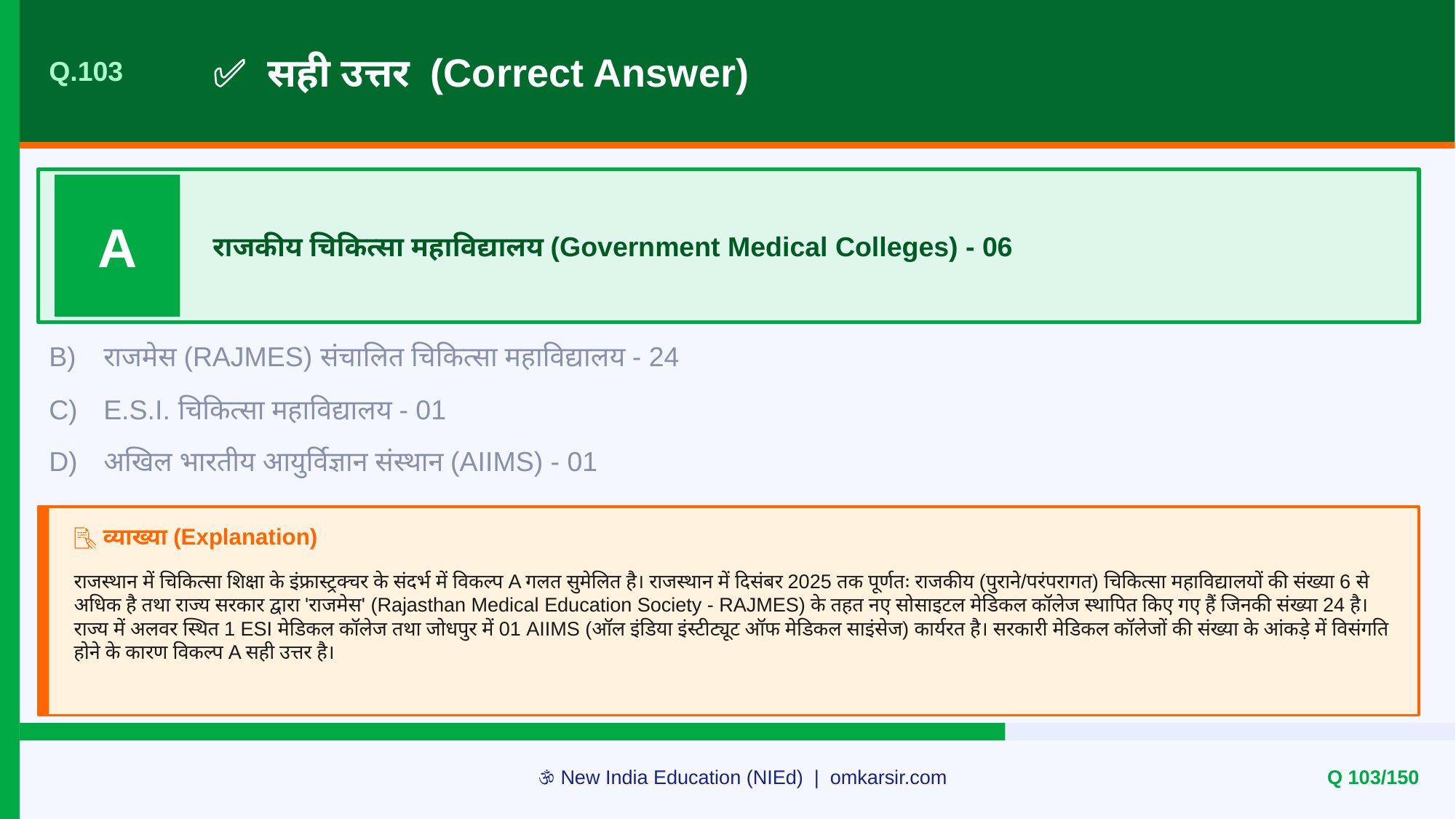

✅  सही उत्तर  (Correct Answer)
Q.103

A
राजकीय चिकित्सा महाविद्यालय (Government Medical Colleges) - 06
B)
राजमेस (RAJMES) संचालित चिकित्सा महाविद्यालय - 24
C)
E.S.I. चिकित्सा महाविद्यालय - 01
D)
अखिल भारतीय आयुर्विज्ञान संस्थान (AIIMS) - 01

📝 व्याख्या (Explanation)
राजस्थान में चिकित्सा शिक्षा के इंफ्रास्ट्रक्चर के संदर्भ में विकल्प A गलत सुमेलित है। राजस्थान में दिसंबर 2025 तक पूर्णतः राजकीय (पुराने/परंपरागत) चिकित्सा महाविद्यालयों की संख्या 6 से अधिक है तथा राज्य सरकार द्वारा 'राजमेस' (Rajasthan Medical Education Society - RAJMES) के तहत नए सोसाइटल मेडिकल कॉलेज स्थापित किए गए हैं जिनकी संख्या 24 है। राज्य में अलवर स्थित 1 ESI मेडिकल कॉलेज तथा जोधपुर में 01 AIIMS (ऑल इंडिया इंस्टीट्यूट ऑफ मेडिकल साइंसेज) कार्यरत है। सरकारी मेडिकल कॉलेजों की संख्या के आंकड़े में विसंगति होने के कारण विकल्प A सही उत्तर है।

🕉️ New India Education (NIEd)  |  omkarsir.com
Q 103/150